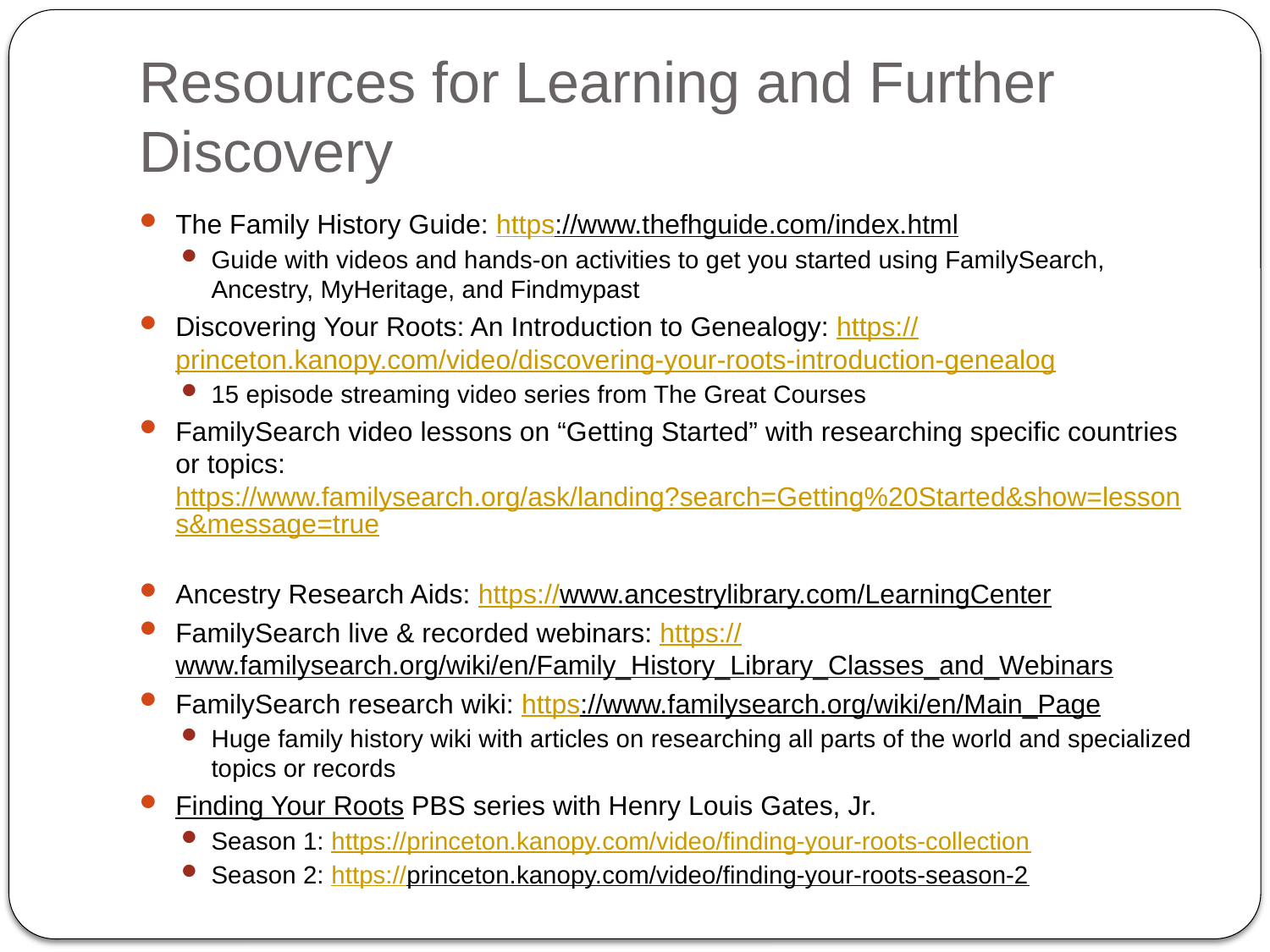

# Resources for Learning and Further Discovery
The Family History Guide: https://www.thefhguide.com/index.html
Guide with videos and hands-on activities to get you started using FamilySearch, Ancestry, MyHeritage, and Findmypast
Discovering Your Roots: An Introduction to Genealogy: https://princeton.kanopy.com/video/discovering-your-roots-introduction-genealog
15 episode streaming video series from The Great Courses
FamilySearch video lessons on “Getting Started” with researching specific countries or topics: https://www.familysearch.org/ask/landing?search=Getting%20Started&show=lessons&message=true
Ancestry Research Aids: https://www.ancestrylibrary.com/LearningCenter
FamilySearch live & recorded webinars: https://www.familysearch.org/wiki/en/Family_History_Library_Classes_and_Webinars
FamilySearch research wiki: https://www.familysearch.org/wiki/en/Main_Page
Huge family history wiki with articles on researching all parts of the world and specialized topics or records
Finding Your Roots PBS series with Henry Louis Gates, Jr.
Season 1: https://princeton.kanopy.com/video/finding-your-roots-collection
Season 2: https://princeton.kanopy.com/video/finding-your-roots-season-2